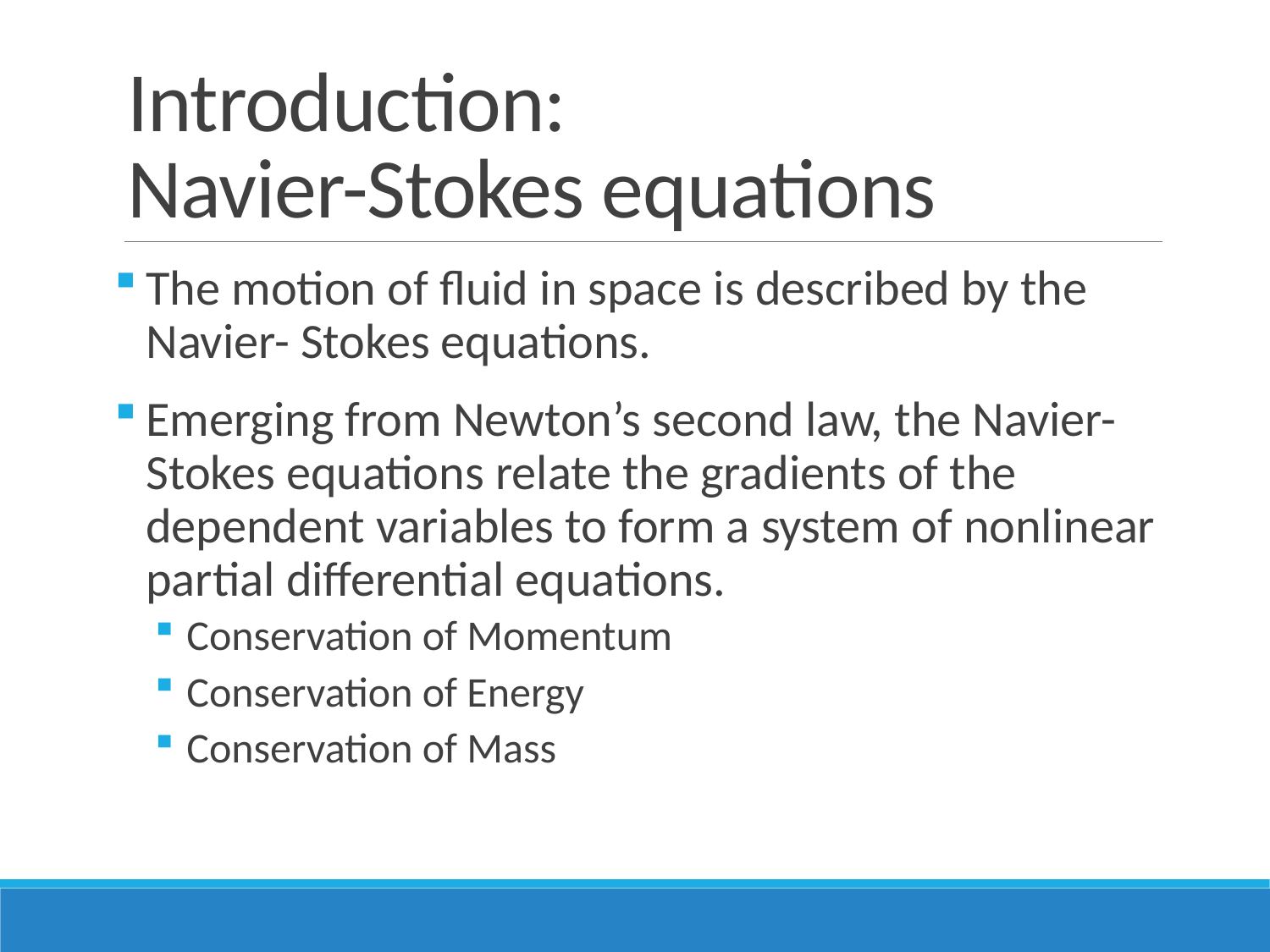

# Introduction: Navier-Stokes equations
The motion of fluid in space is described by the Navier- Stokes equations.
Emerging from Newton’s second law, the Navier-Stokes equations relate the gradients of the dependent variables to form a system of nonlinear partial differential equations.
Conservation of Momentum
Conservation of Energy
Conservation of Mass